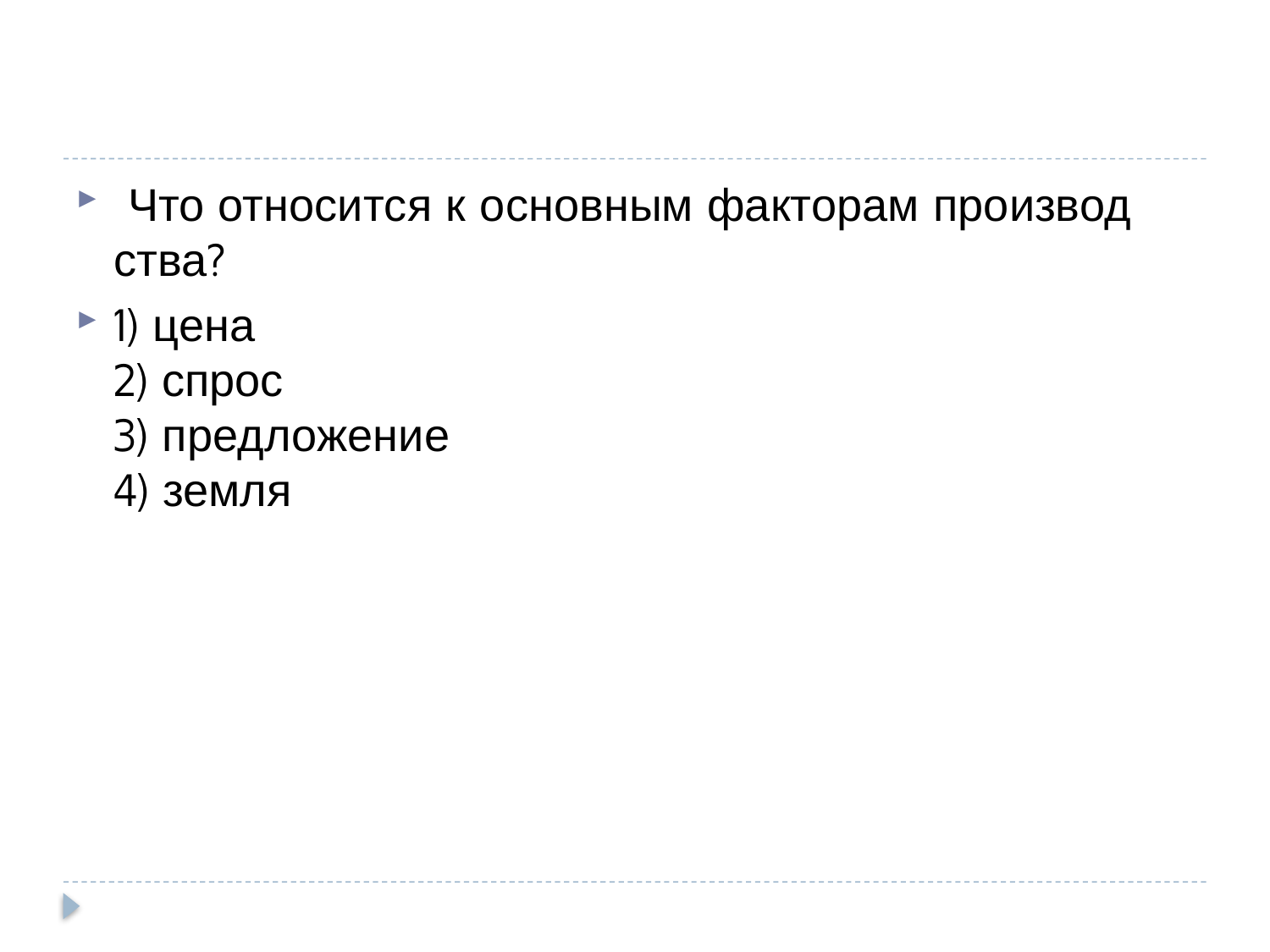

#
 Что от­но­сит­ся к ос­нов­ным фак­то­рам про­из­вод­ства?
1) цена
2) спрос
3) пред­ло­же­ние
4) земля